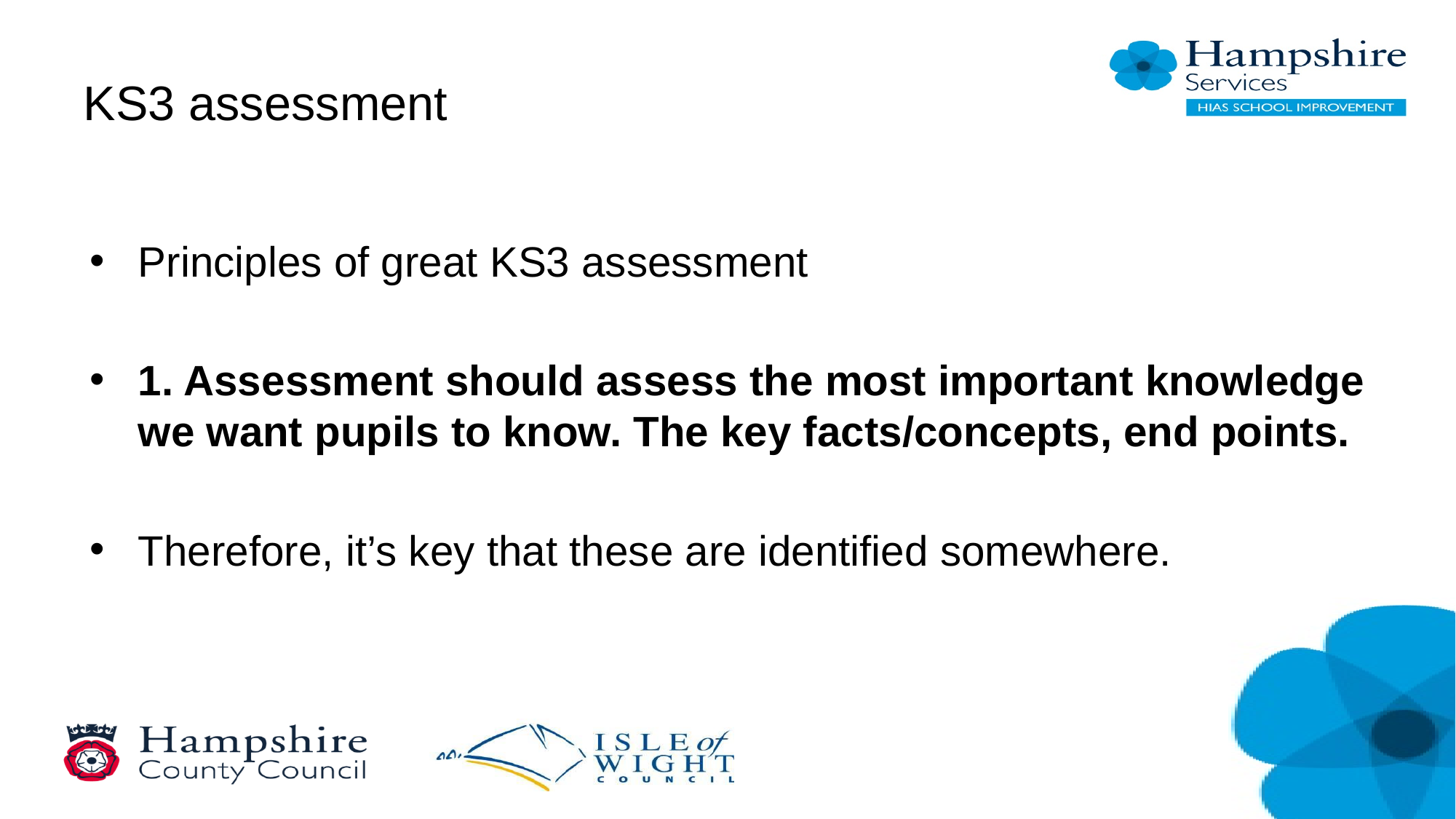

# KS3 assessment
Principles of great KS3 assessment

1. Assessment should assess the most important knowledge we want pupils to know. The key facts/concepts, end points.

Therefore, it’s key that these are identified somewhere.